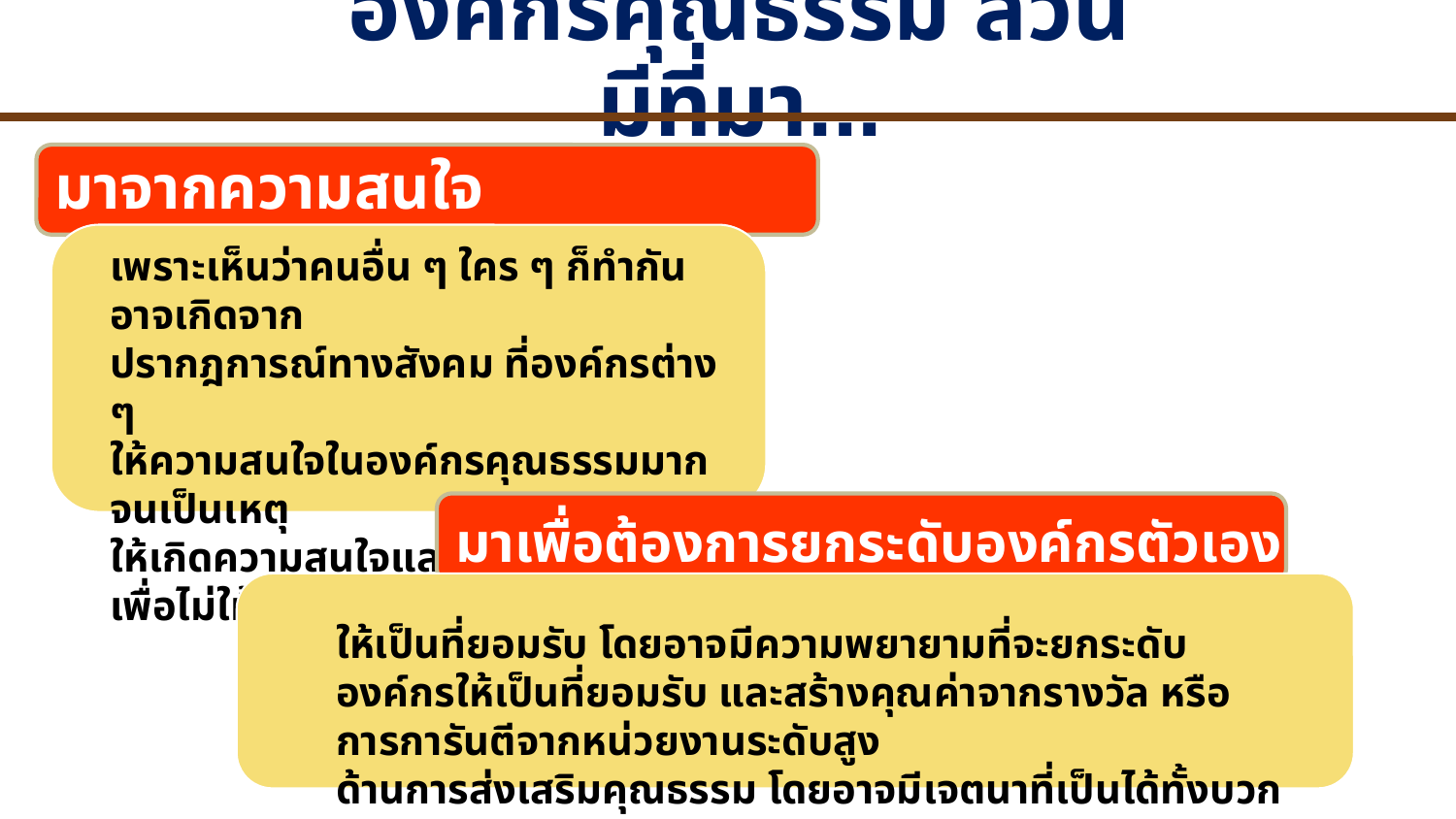

# องค์กรคุณธรรม ล้วนมีที่มา...
มาจากความสนใจ

เพราะเห็นว่าคนอื่น ๆ ใคร ๆ ก็ทำกัน อาจเกิดจาก
ปรากฎการณ์ทางสังคม ที่องค์กรต่าง ๆ
ให้ความสนใจในองค์กรคุณธรรมมาก จนเป็นเหตุ
ให้เกิดความสนใจและเข้าร่วมขบวนการ
เพื่อไม่ให้ตกขบวน

มาเพื่อต้องการยกระดับองค์กรตัวเอง

ให้เป็นที่ยอมรับ โดยอาจมีความพยายามที่จะยกระดับองค์กรให้เป็นที่ยอมรับ และสร้างคุณค่าจากรางวัล หรือการการันตีจากหน่วยงานระดับสูง
ด้านการส่งเสริมคุณธรรม โดยอาจมีเจตนาที่เป็นได้ทั้งบวกและลบ